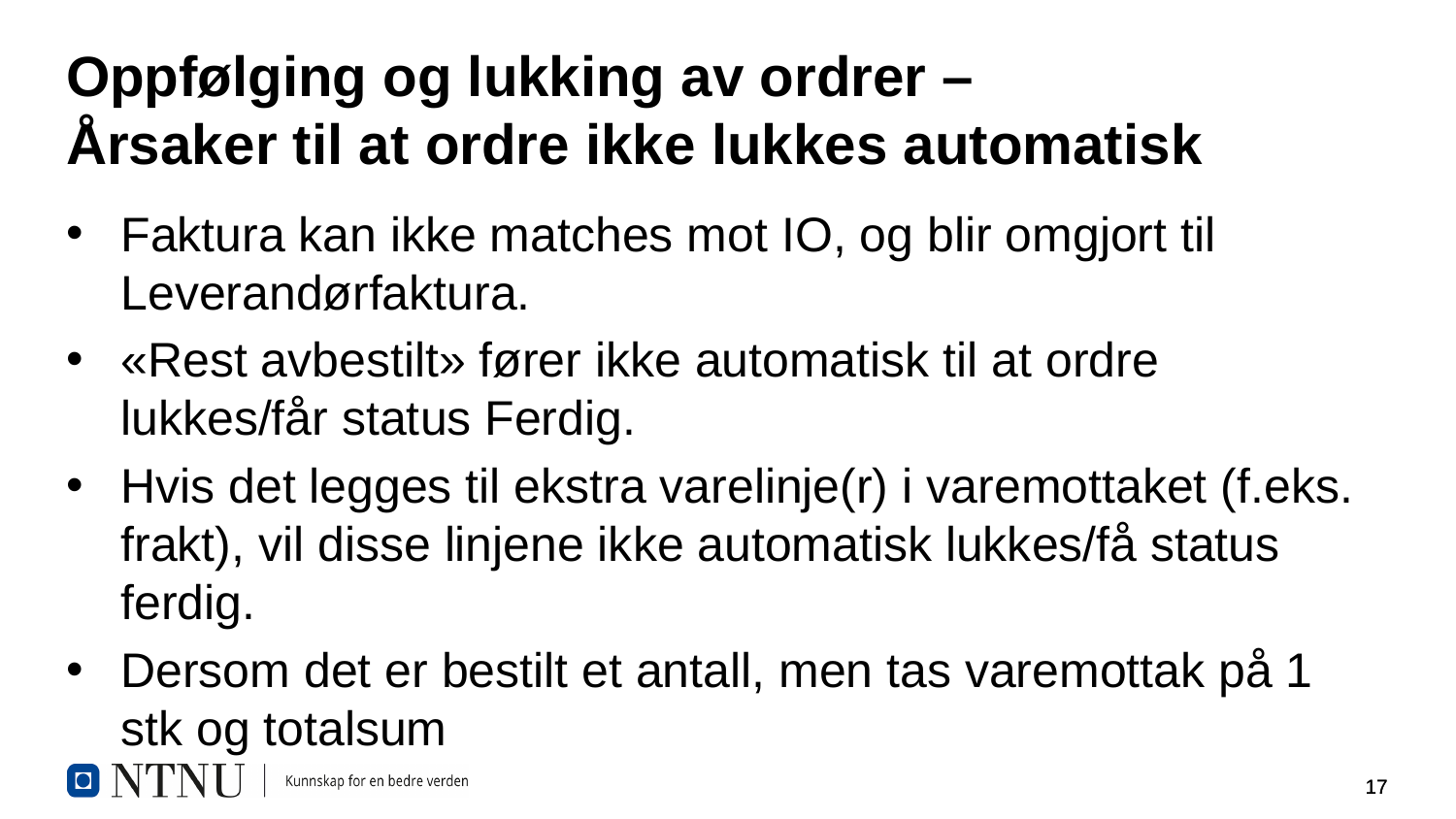

# Oppfølging og lukking av ordrer – Årsaker til at ordre ikke lukkes automatisk
Faktura kan ikke matches mot IO, og blir omgjort til Leverandørfaktura.
«Rest avbestilt» fører ikke automatisk til at ordre lukkes/får status Ferdig.
Hvis det legges til ekstra varelinje(r) i varemottaket (f.eks. frakt), vil disse linjene ikke automatisk lukkes/få status ferdig.
Dersom det er bestilt et antall, men tas varemottak på 1 stk og totalsum